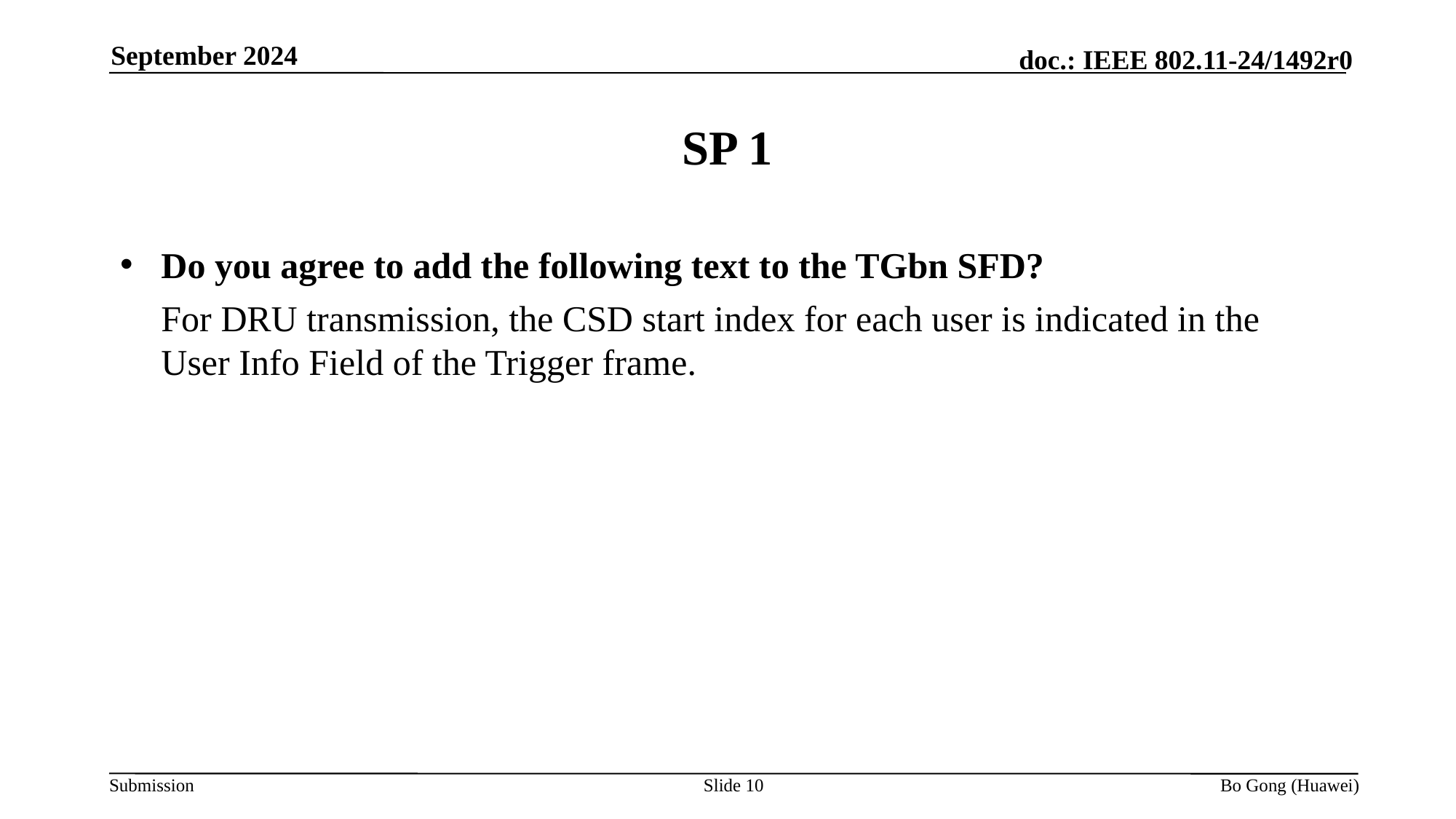

September 2024
# SP 1
Do you agree to add the following text to the TGbn SFD?
	For DRU transmission, the CSD start index for each user is indicated in the User Info Field of the Trigger frame.

Slide 10
Bo Gong (Huawei)